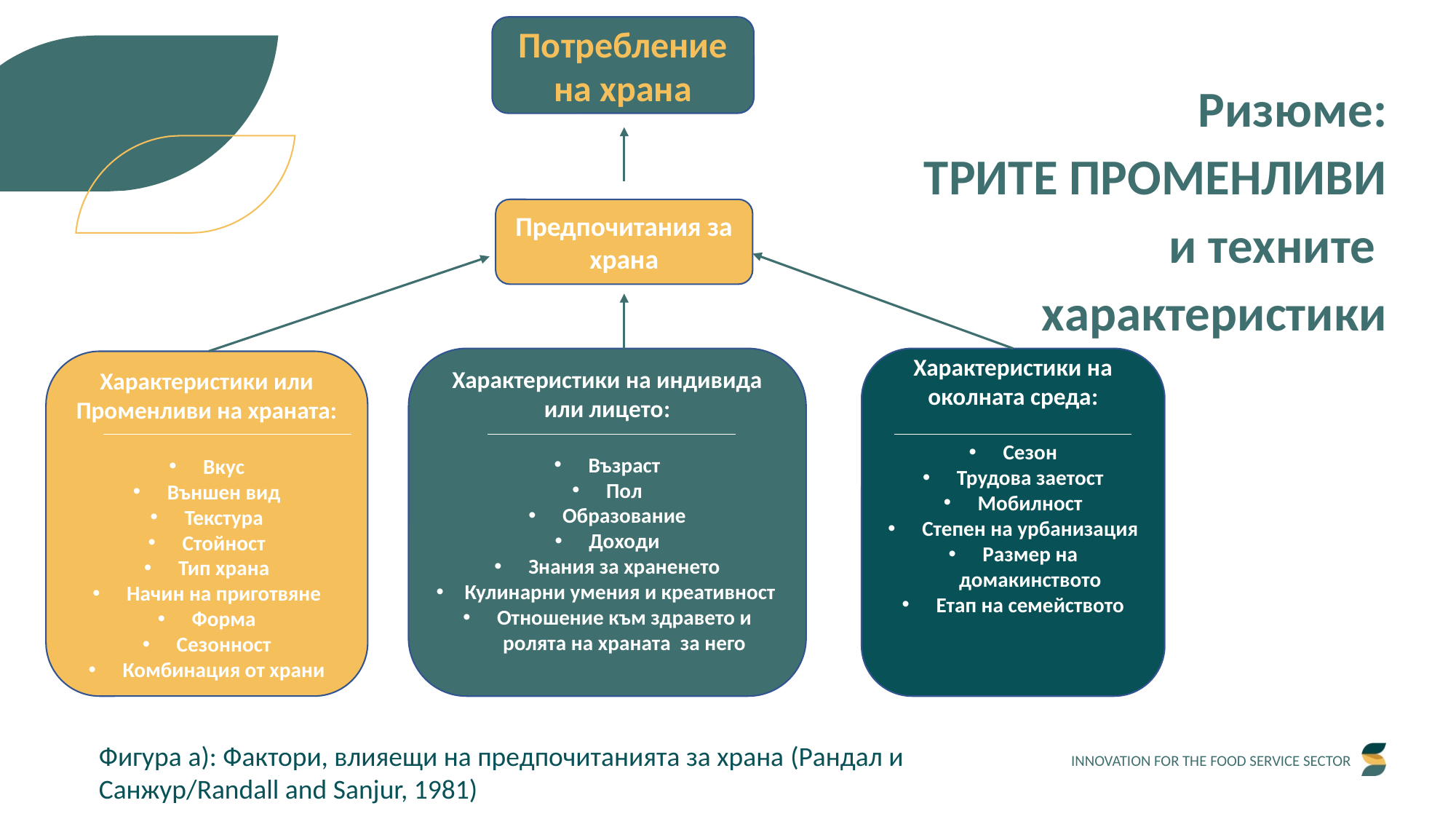

Потребление на храна
Ризюме:
 ТРИТЕ ПРОМЕНЛИВИ
и техните
характеристики

Предпочитания за храна
Характеристики на индивида или лицето:

Възраст
Пол
Образование
Доходи
Знания за храненето
Кулинарни умения и креативност
Отношение към здравето и ролята на храната  за него

Характеристики на околната среда:

Сезон
Трудова заетост
Мобилност
Степен на урбанизация
Размер на домакинството
Етап на семейството

Характеристики или Променливи на храната:

Вкус
Външен вид
Текстура
Стойност
Тип храна
Начин на приготвяне
Форма
Сезонност
Комбинация от храни
Фигура a): Фактори, влияещи на предпочитанията за храна (Рандал и Санжур/Randall and Sanjur, 1981)